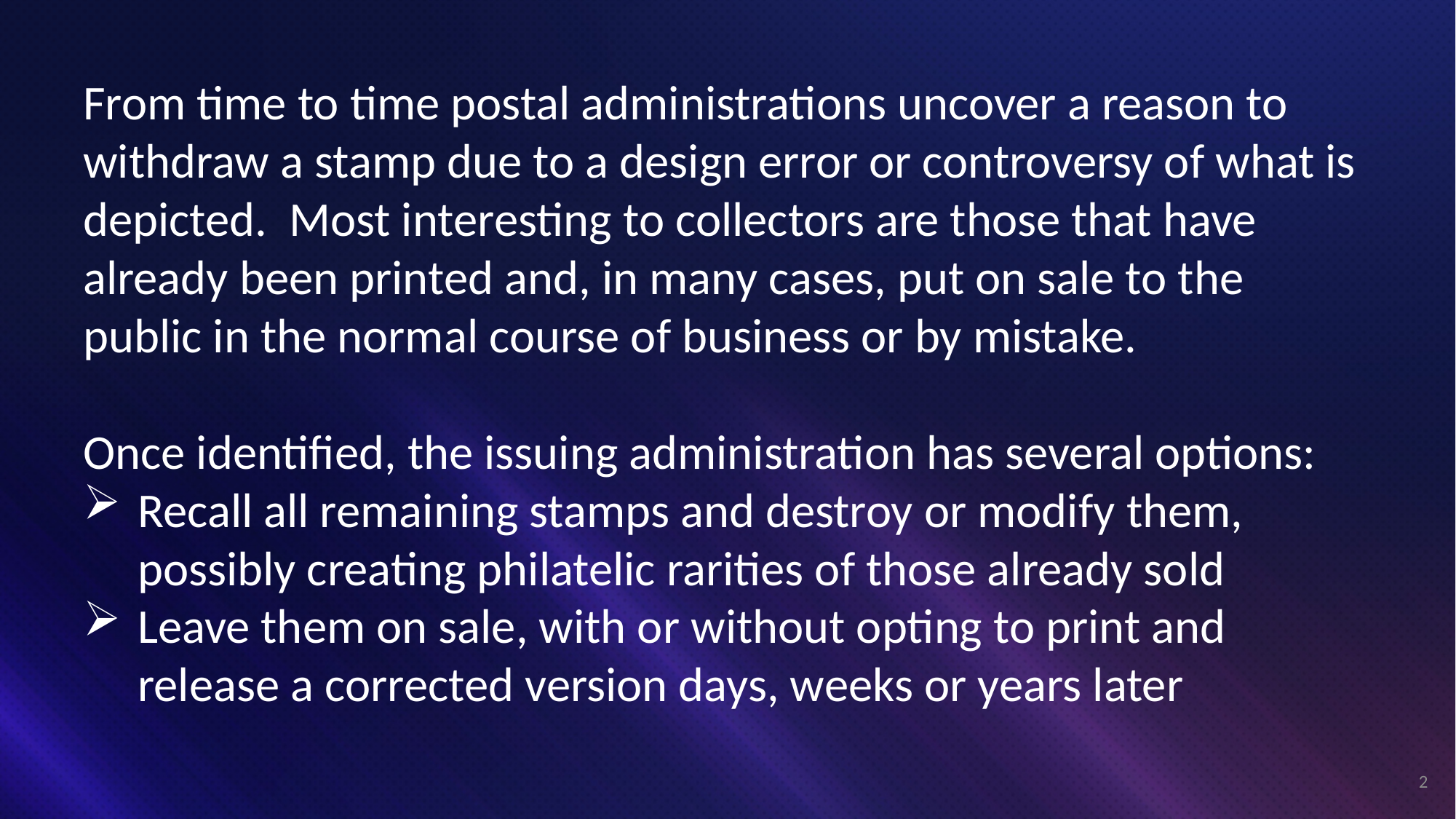

From time to time postal administrations uncover a reason to withdraw a stamp due to a design error or controversy of what is depicted.  Most interesting to collectors are those that have already been printed and, in many cases, put on sale to the public in the normal course of business or by mistake.

Once identified, the issuing administration has several options:
Recall all remaining stamps and destroy or modify them, possibly creating philatelic rarities of those already sold
Leave them on sale, with or without opting to print and release a corrected version days, weeks or years later

2